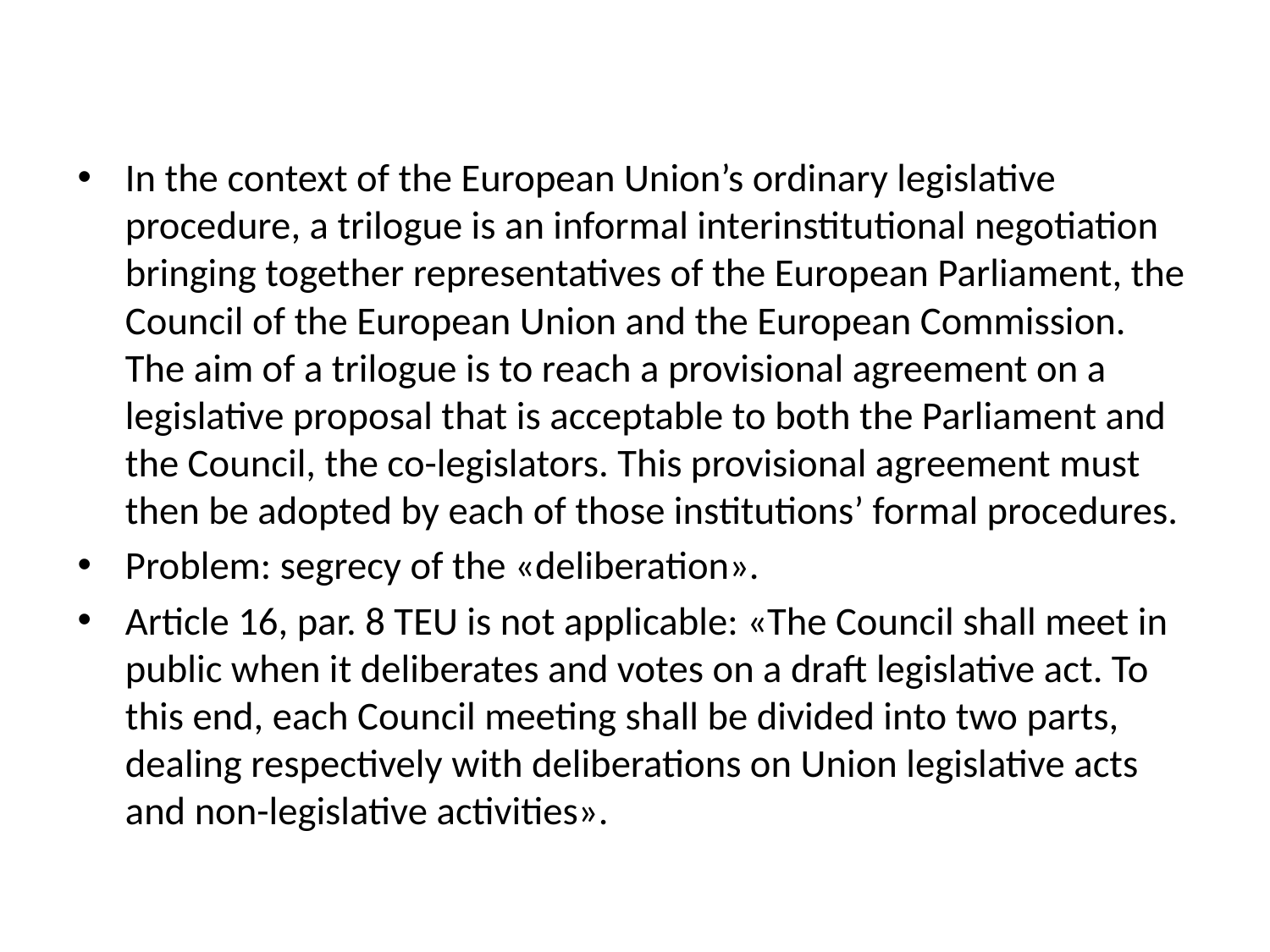

In the context of the European Union’s ordinary legislative procedure, a trilogue is an informal interinstitutional negotiation bringing together representatives of the European Parliament, the Council of the European Union and the European Commission. The aim of a trilogue is to reach a provisional agreement on a legislative proposal that is acceptable to both the Parliament and the Council, the co-legislators. This provisional agreement must then be adopted by each of those institutions’ formal procedures.
Problem: segrecy of the «deliberation».
Article 16, par. 8 TEU is not applicable: «The Council shall meet in public when it deliberates and votes on a draft legislative act. To this end, each Council meeting shall be divided into two parts, dealing respectively with deliberations on Union legislative acts and non-legislative activities».